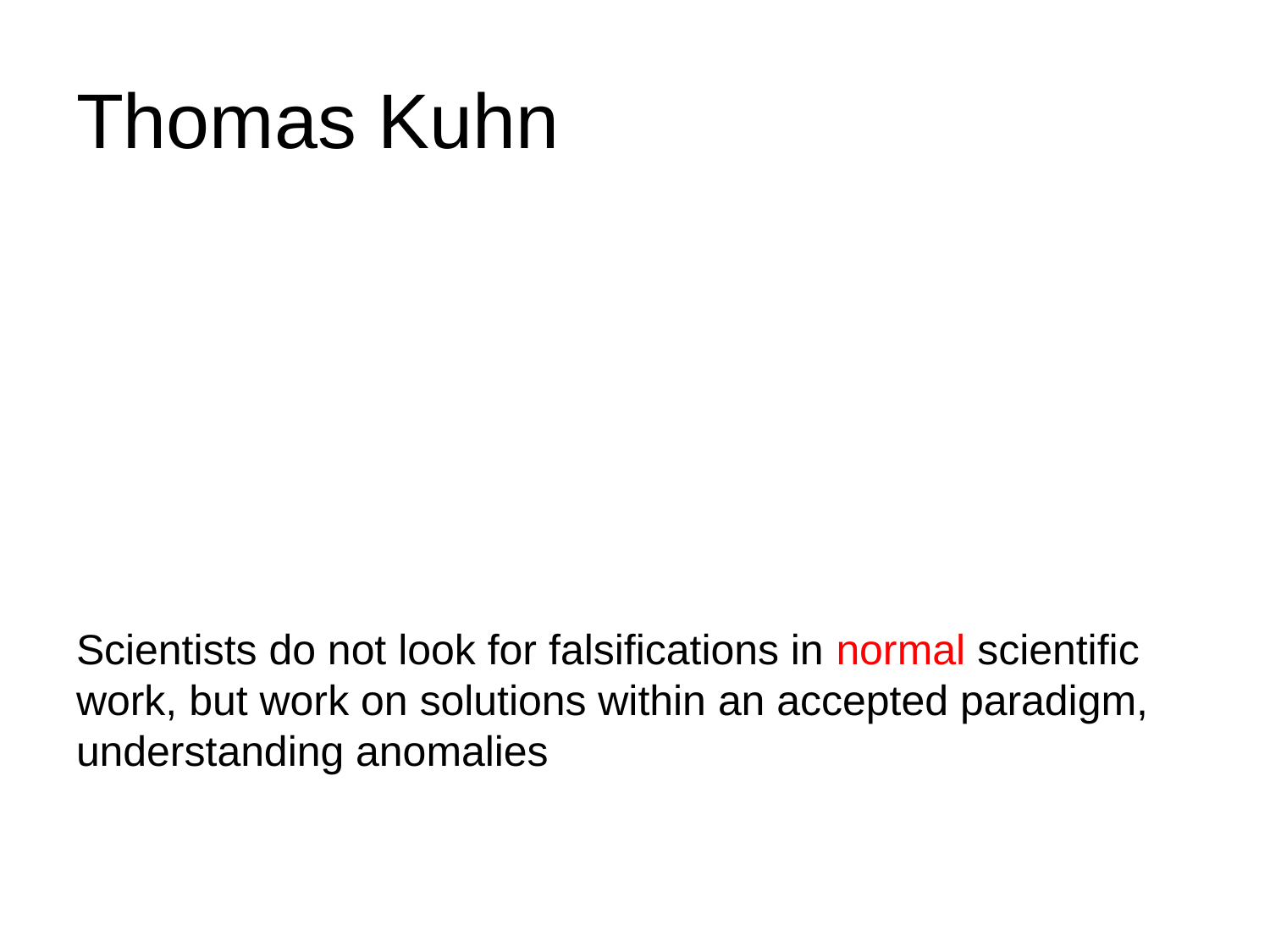

# Thomas Kuhn
Scientists do not look for falsifications in normal scientific work, but work on solutions within an accepted paradigm, understanding anomalies